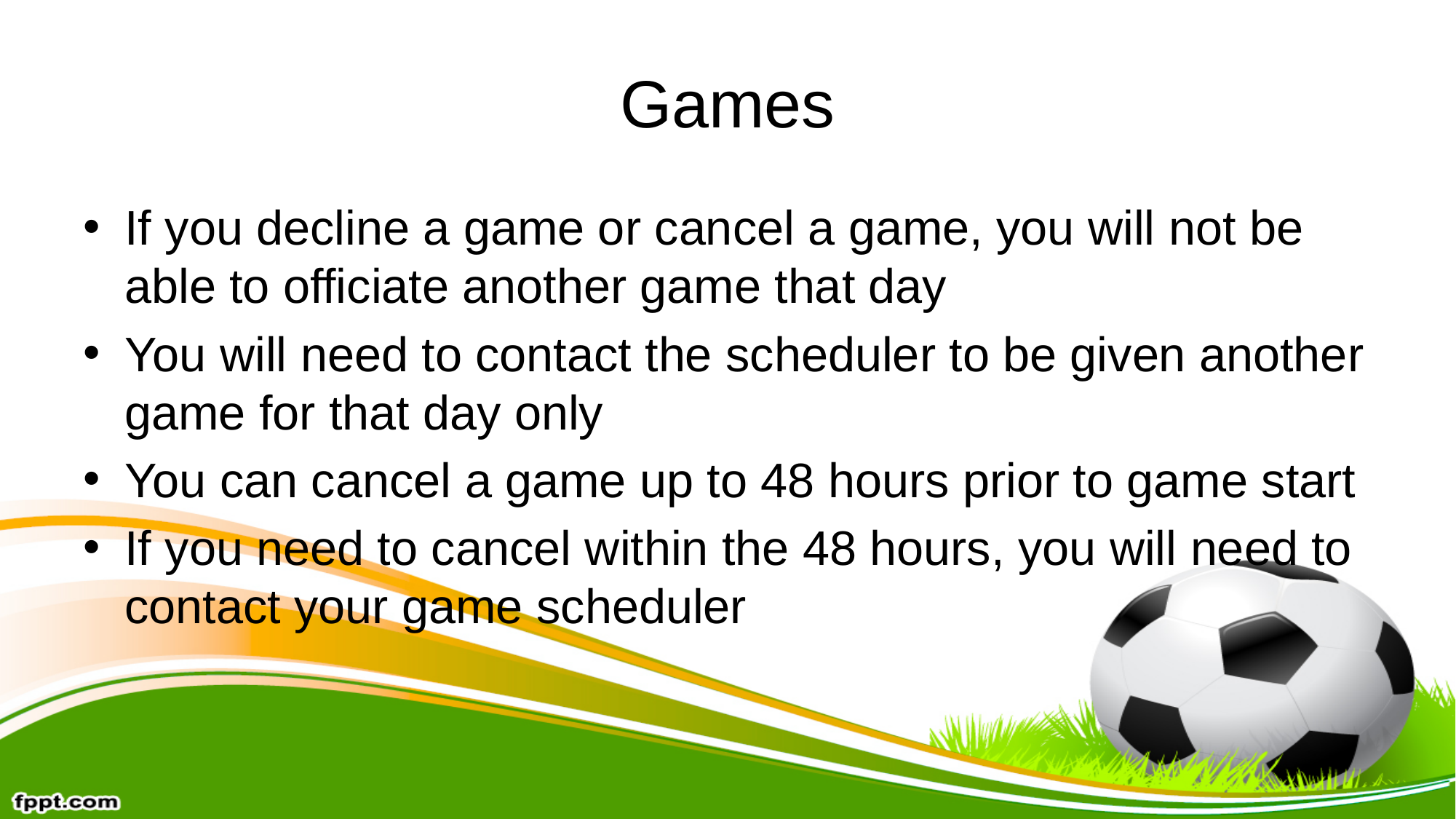

# Games
If you decline a game or cancel a game, you will not be able to officiate another game that day
You will need to contact the scheduler to be given another game for that day only
You can cancel a game up to 48 hours prior to game start
If you need to cancel within the 48 hours, you will need to contact your game scheduler